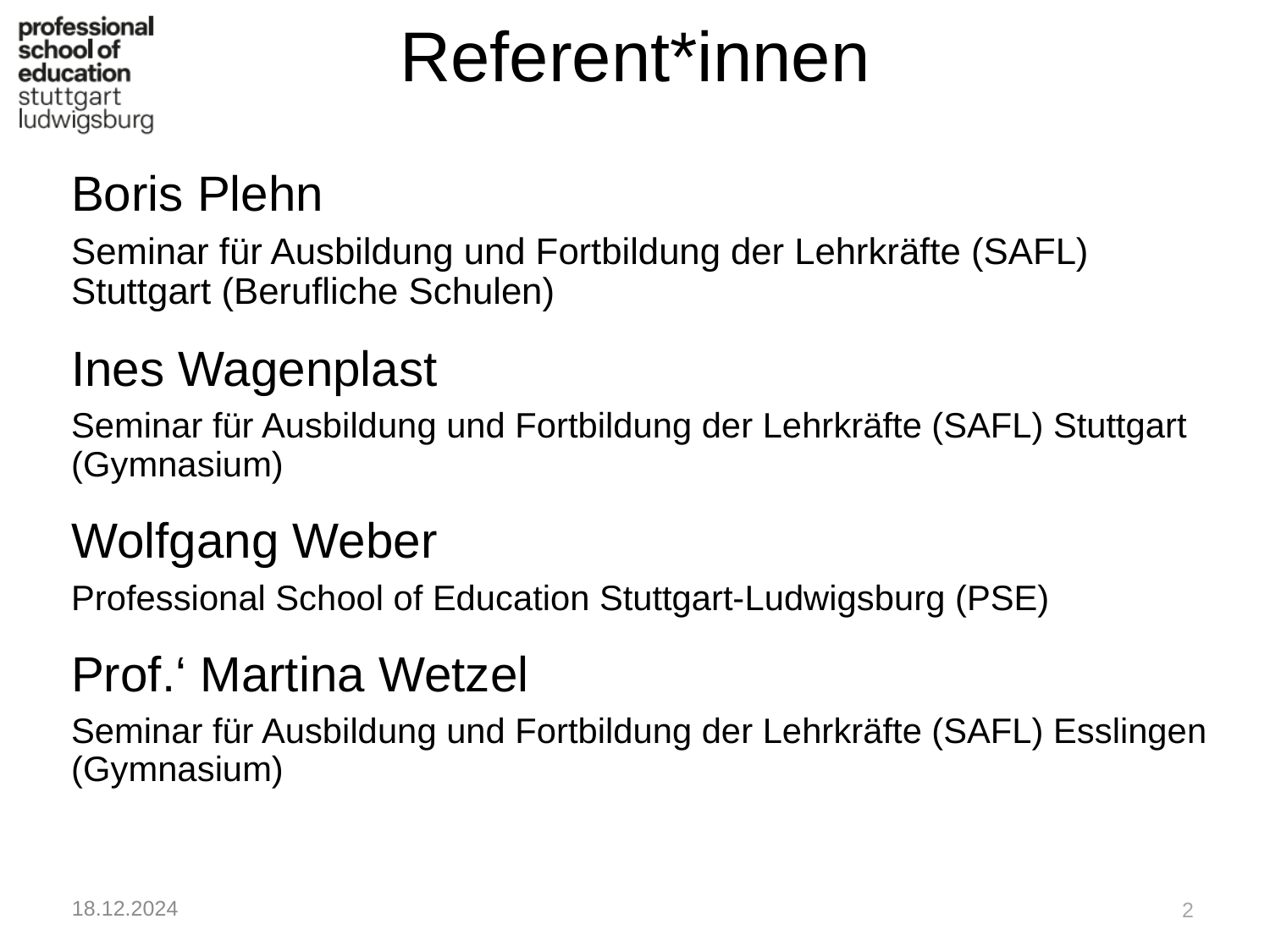

# Referent*innen
Boris Plehn
Seminar für Ausbildung und Fortbildung der Lehrkräfte (SAFL) Stuttgart (Berufliche Schulen)
Ines Wagenplast
Seminar für Ausbildung und Fortbildung der Lehrkräfte (SAFL) Stuttgart (Gymnasium)
Wolfgang Weber
Professional School of Education Stuttgart-Ludwigsburg (PSE)
Prof.‘ Martina Wetzel
Seminar für Ausbildung und Fortbildung der Lehrkräfte (SAFL) Esslingen (Gymnasium)

18.12.2024